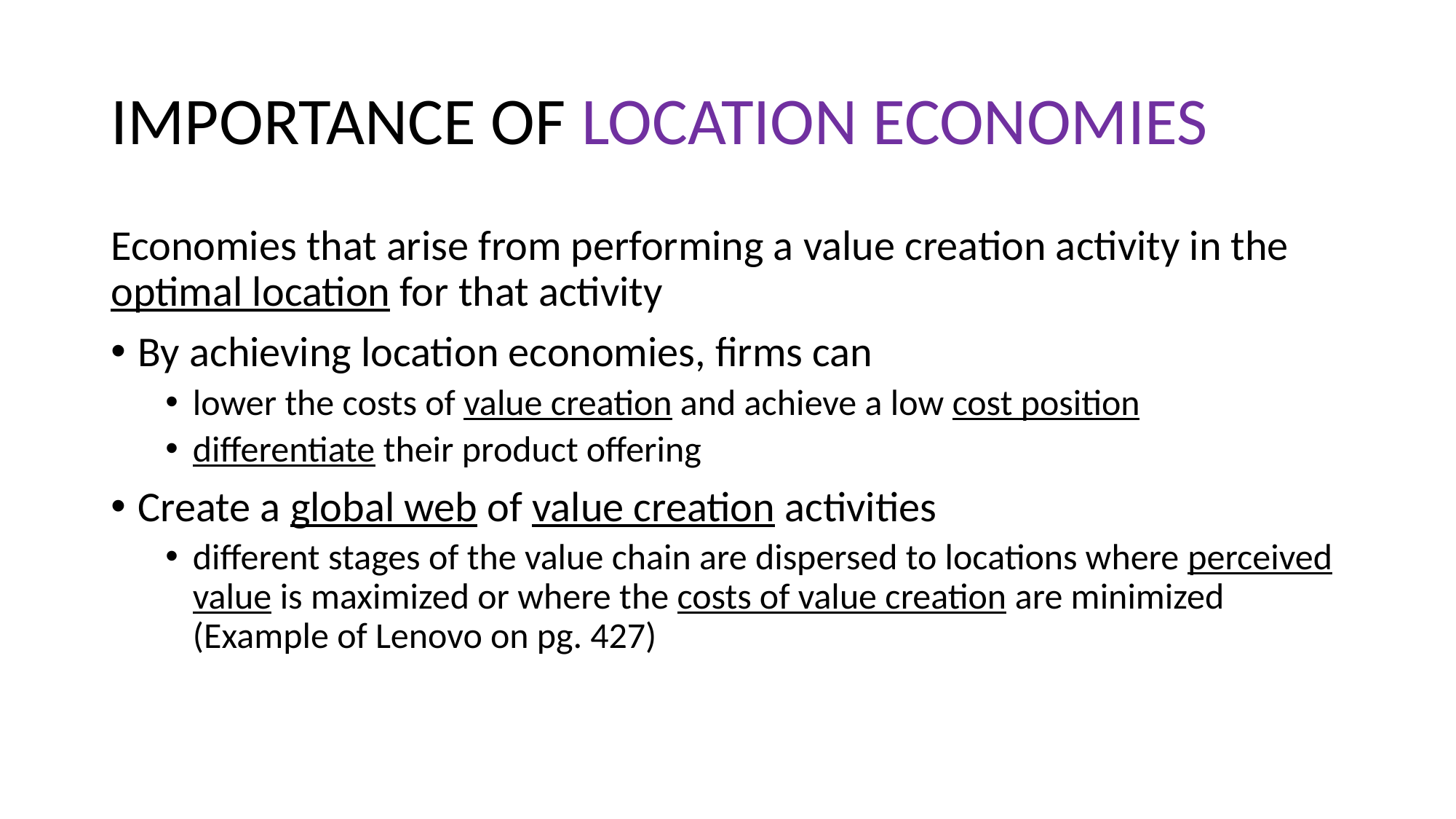

# IMPORTANCE OF LOCATION ECONOMIES
Economies that arise from performing a value creation activity in the optimal location for that activity
By achieving location economies, firms can
lower the costs of value creation and achieve a low cost position
differentiate their product offering
Create a global web of value creation activities
different stages of the value chain are dispersed to locations where perceived value is maximized or where the costs of value creation are minimized (Example of Lenovo on pg. 427)